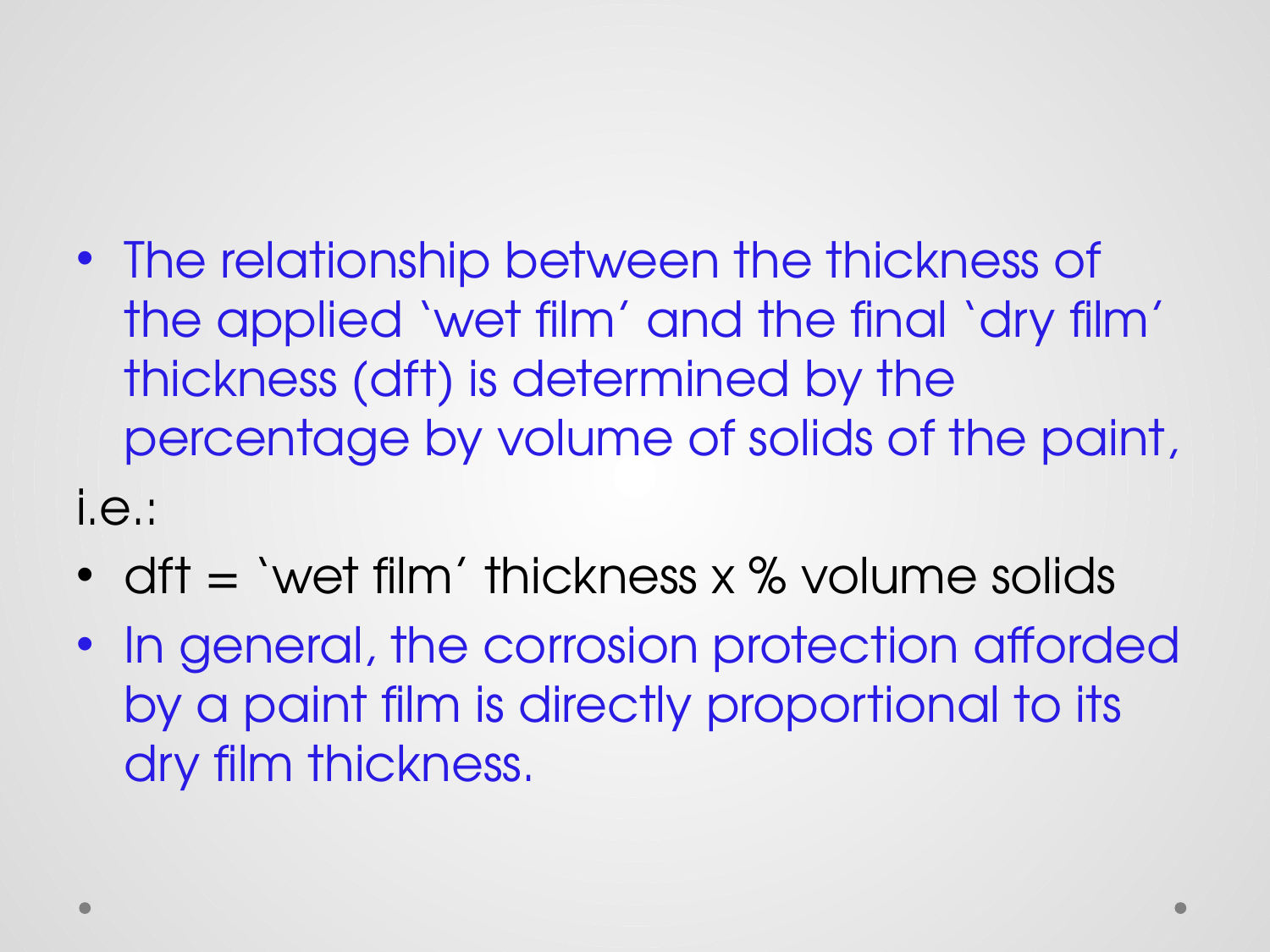

#
The relationship between the thickness of the applied ‘wet film’ and the final ‘dry film’ thickness (dft) is determined by the percentage by volume of solids of the paint,
i.e.:
dft = ‘wet film’ thickness x % volume solids
In general, the corrosion protection afforded by a paint film is directly proportional to its dry film thickness.